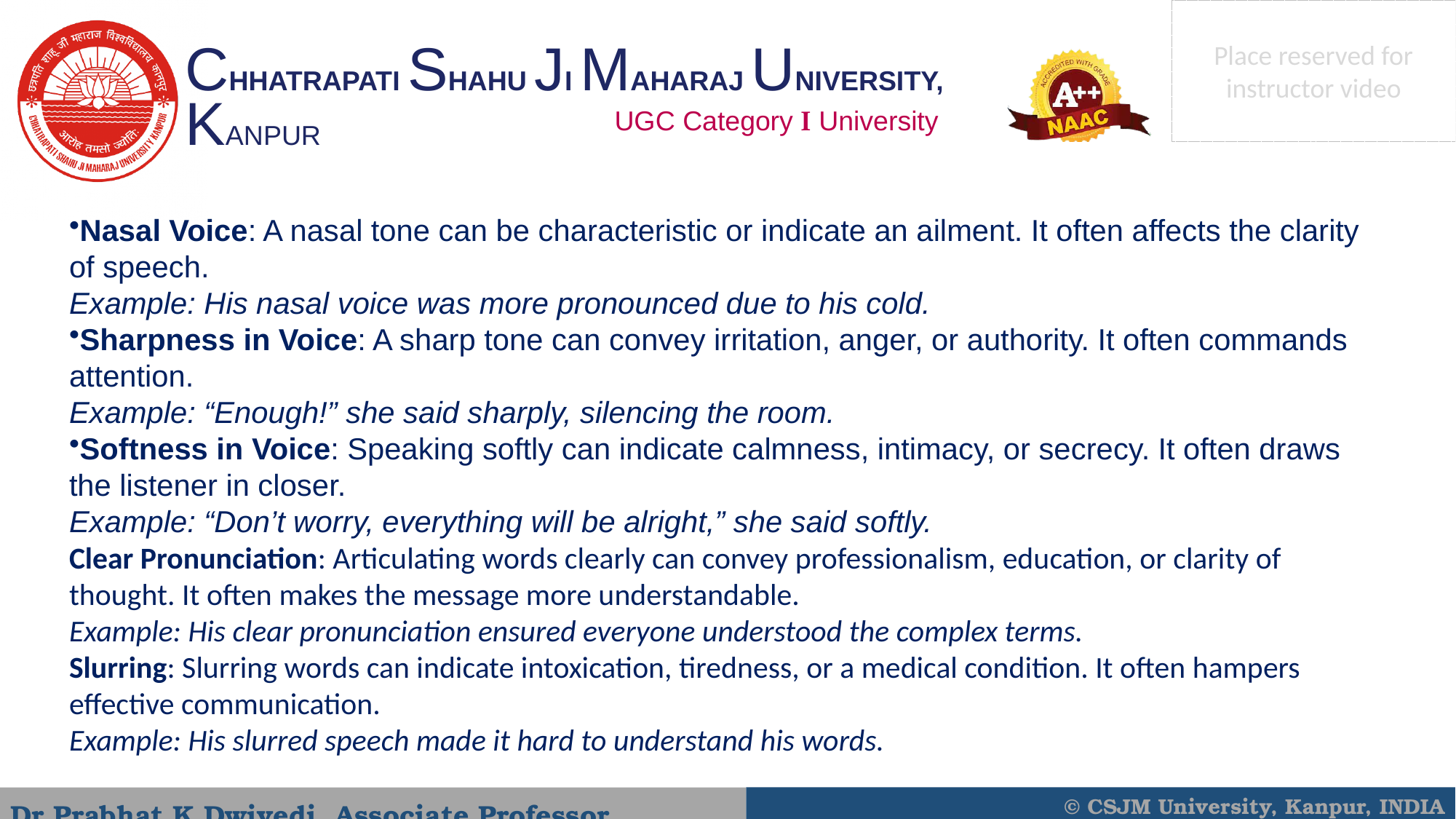

Nasal Voice: A nasal tone can be characteristic or indicate an ailment. It often affects the clarity of speech.
Example: His nasal voice was more pronounced due to his cold.
Sharpness in Voice: A sharp tone can convey irritation, anger, or authority. It often commands attention.
Example: “Enough!” she said sharply, silencing the room.
Softness in Voice: Speaking softly can indicate calmness, intimacy, or secrecy. It often draws the listener in closer.
Example: “Don’t worry, everything will be alright,” she said softly.
Clear Pronunciation: Articulating words clearly can convey professionalism, education, or clarity of thought. It often makes the message more understandable.
Example: His clear pronunciation ensured everyone understood the complex terms.
Slurring: Slurring words can indicate intoxication, tiredness, or a medical condition. It often hampers effective communication.
Example: His slurred speech made it hard to understand his words.

Dr Prabhat K Dwivedi, Associate Professor